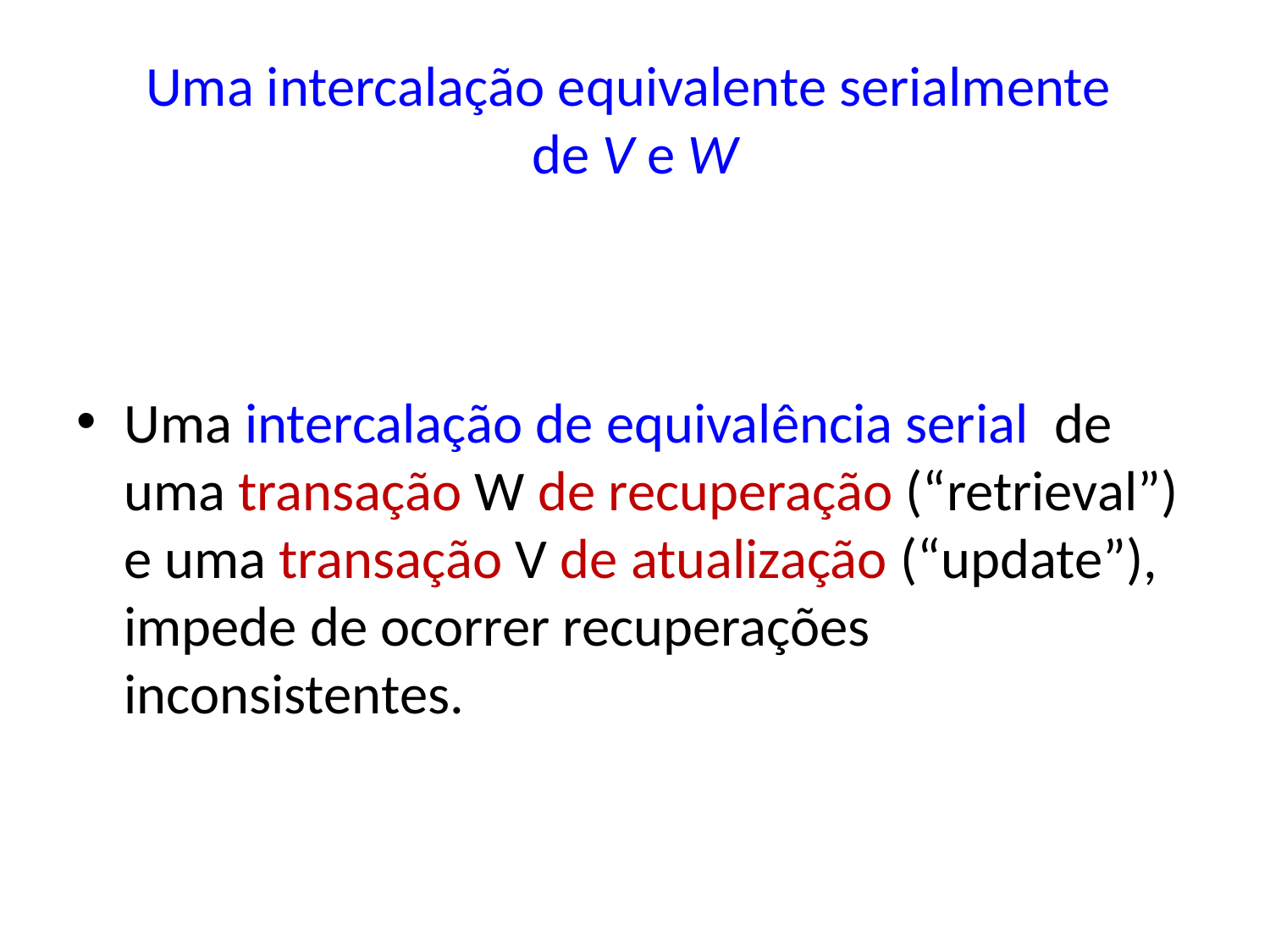

# Uma intercalação equivalente serialmente de V e W

Uma intercalação de equivalência serial  de uma transação W de recuperação (“retrieval”) e uma transação V de atualização (“update”), impede de ocorrer recuperações inconsistentes.